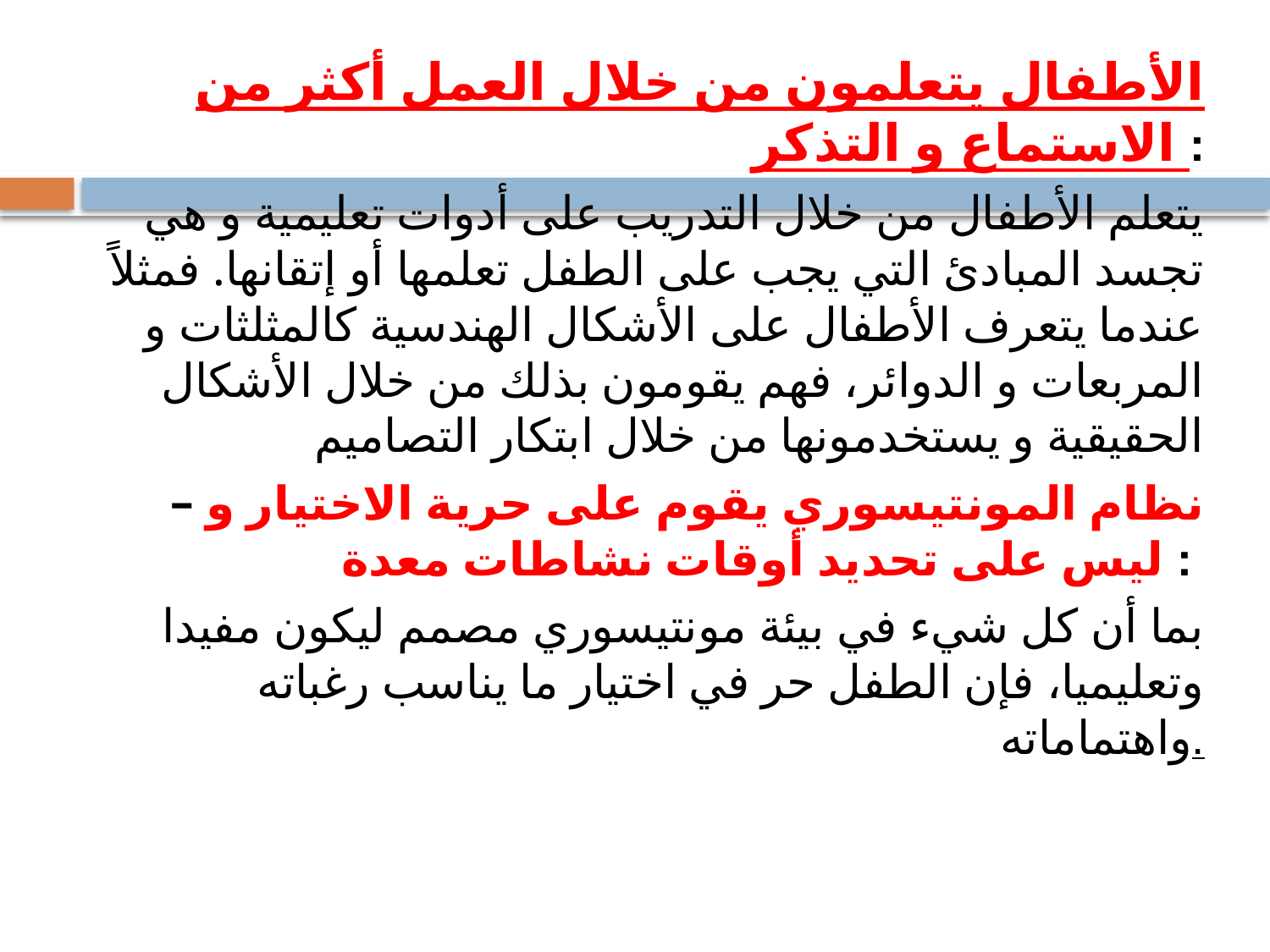

#
الأطفال يتعلمون من خلال العمل أكثر من الاستماع و التذكر :
 يتعلم الأطفال من خلال التدريب على أدوات تعليمية و هي تجسد المبادئ التي يجب على الطفل تعلمها أو إتقانها. فمثلاً عندما يتعرف الأطفال على الأشكال الهندسية كالمثلثات و المربعات و الدوائر، فهم يقومون بذلك من خلال الأشكال الحقيقية و يستخدمونها من خلال ابتكار التصاميم
– نظام المونتيسوري يقوم على حرية الاختيار و ليس على تحديد أوقات نشاطات معدة :
بما أن كل شيء في بيئة مونتيسوري مصمم ليكون مفيدا وتعليميا، فإن الطفل حر في اختيار ما يناسب رغباته واهتماماته.